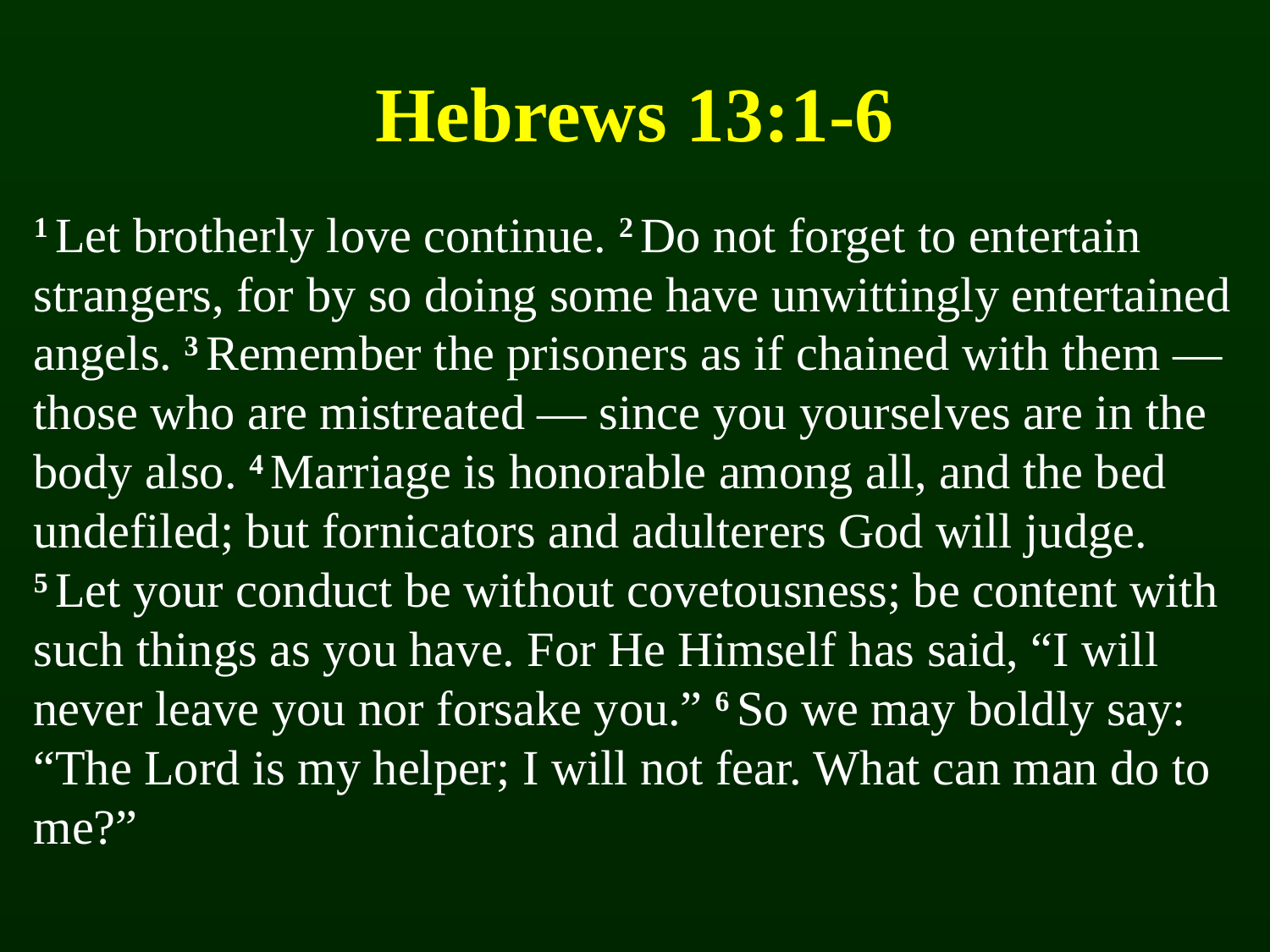

# Hebrews 13:1-6
1 Let brotherly love continue. 2 Do not forget to entertain strangers, for by so doing some have unwittingly entertained angels. 3 Remember the prisoners as if chained with them — those who are mistreated — since you yourselves are in the body also. 4 Marriage is honorable among all, and the bed undefiled; but fornicators and adulterers God will judge.  5 Let your conduct be without covetousness; be content with such things as you have. For He Himself has said, “I will never leave you nor forsake you.” 6 So we may boldly say: “The Lord is my helper; I will not fear. What can man do to me?”